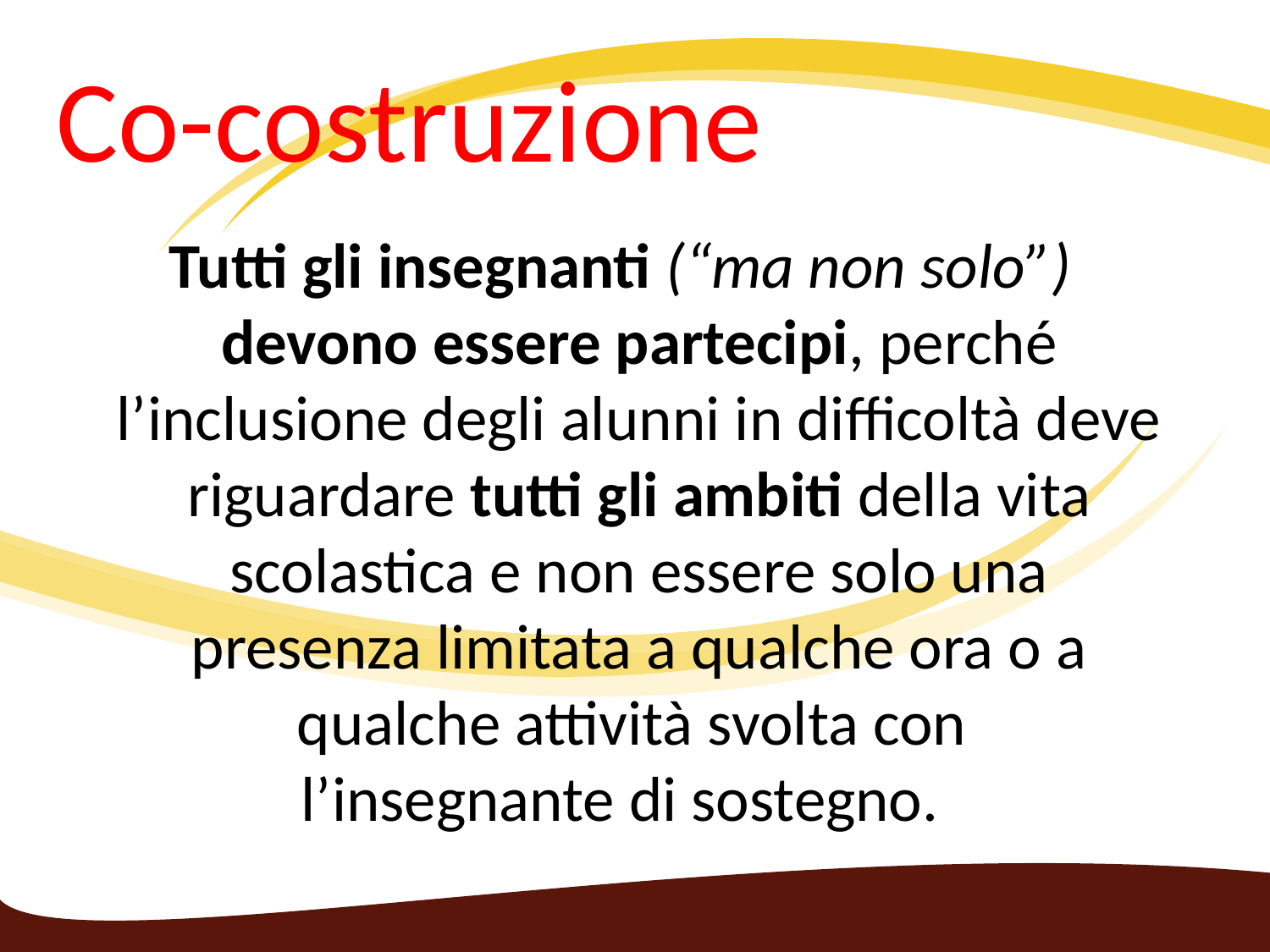

Co-costruzione
Tutti gli insegnanti (“ma non solo”) devono essere partecipi, perché l’inclusione degli alunni in difficoltà deve riguardare tutti gli ambiti della vita scolastica e non essere solo una presenza limitata a qualche ora o a qualche attività svolta con
l’insegnante di sostegno.